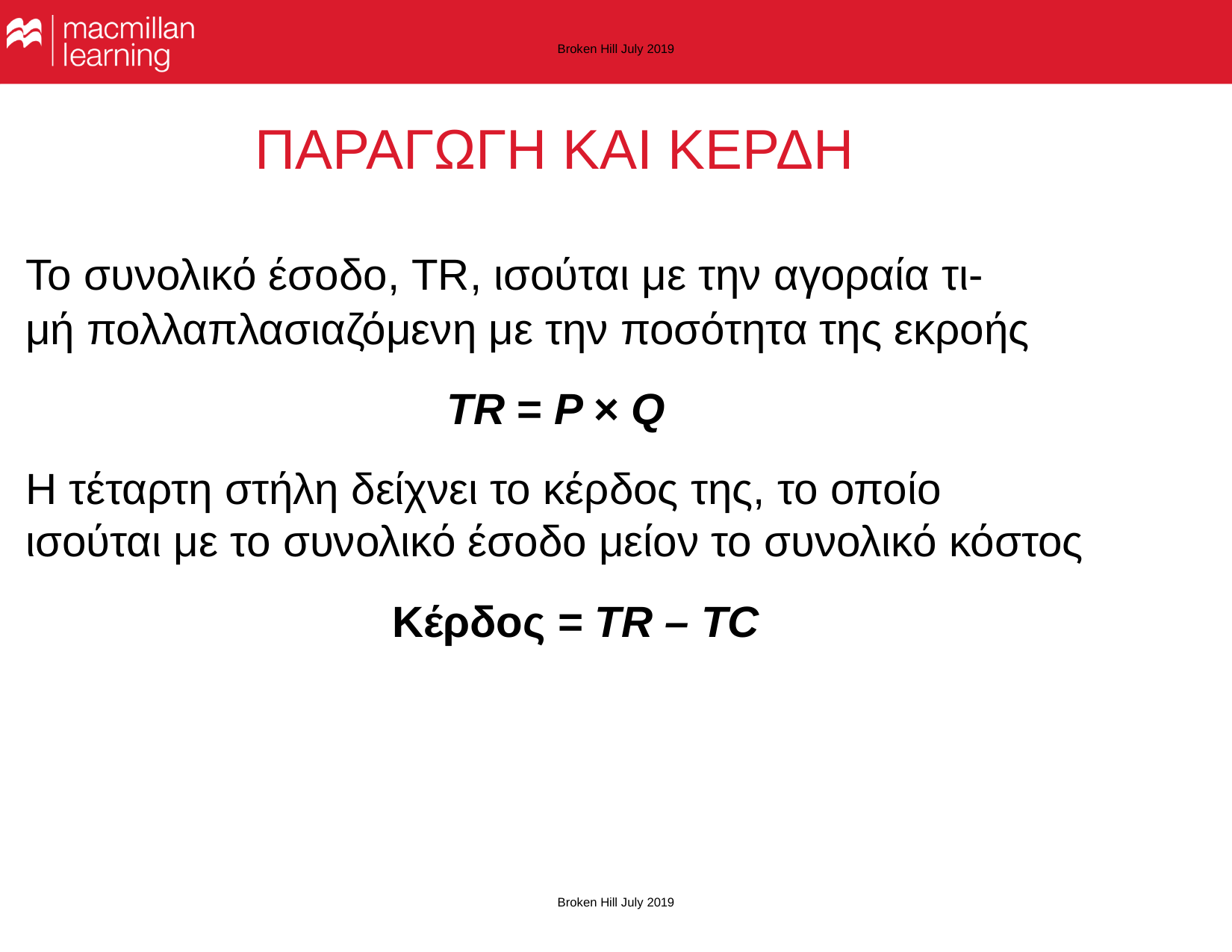

Broken Hill July 2019
# ΠΑΡΑΓΩΓΗ ΚΑΙ ΚΕΡΔΗ
Το συνολικό έσοδο, TR, ισούται με την αγοραία τι-
μή πολλαπλασιαζόμενη με την ποσότητα της εκροής
TR = P × Q
Η τέταρτη στήλη δείχνει το κέρδος της, το οποίο ισούται με το συνολικό έσοδο μείον το συνολικό κόστος
Κέρδος = TR – TC
Broken Hill July 2019